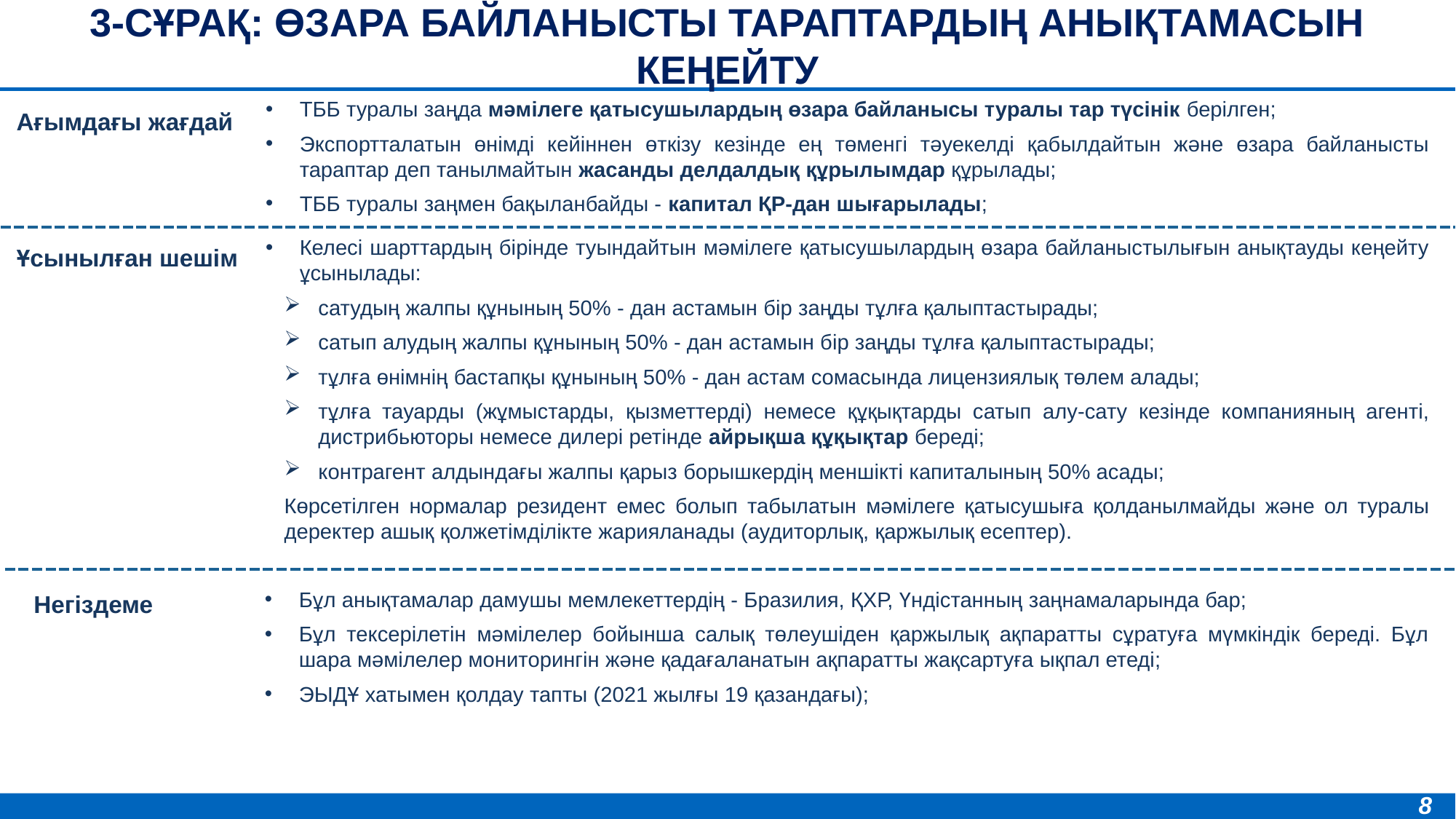

3-сұрақ: өзара байланысты тараптардың анықтамасын кеңейту
ТББ туралы заңда мәмілеге қатысушылардың өзара байланысы туралы тар түсінік берілген;
Экспортталатын өнімді кейіннен өткізу кезінде ең төменгі тәуекелді қабылдайтын және өзара байланысты тараптар деп танылмайтын жасанды делдалдық құрылымдар құрылады;
ТББ туралы заңмен бақыланбайды - капитал ҚР-дан шығарылады;
Ағымдағы жағдай
Келесі шарттардың бірінде туындайтын мәмілеге қатысушылардың өзара байланыстылығын анықтауды кеңейту ұсынылады:
сатудың жалпы құнының 50% - дан астамын бір заңды тұлға қалыптастырады;
сатып алудың жалпы құнының 50% - дан астамын бір заңды тұлға қалыптастырады;
тұлға өнімнің бастапқы құнының 50% - дан астам сомасында лицензиялық төлем алады;
тұлға тауарды (жұмыстарды, қызметтерді) немесе құқықтарды сатып алу-сату кезінде компанияның агенті, дистрибьюторы немесе дилері ретінде айрықша құқықтар береді;
контрагент алдындағы жалпы қарыз борышкердің меншікті капиталының 50% асады;
Көрсетілген нормалар резидент емес болып табылатын мәмілеге қатысушыға қолданылмайды және ол туралы деректер ашық қолжетімділікте жарияланады (аудиторлық, қаржылық есептер).
Ұсынылған шешім
Бұл анықтамалар дамушы мемлекеттердің - Бразилия, ҚХР, Үндістанның заңнамаларында бар;
Бұл тексерілетін мәмілелер бойынша салық төлеушіден қаржылық ақпаратты сұратуға мүмкіндік береді. Бұл шара мәмілелер мониторингін және қадағаланатын ақпаратты жақсартуға ықпал етеді;
ЭЫДҰ хатымен қолдау тапты (2021 жылғы 19 қазандағы);
Негіздеме

8